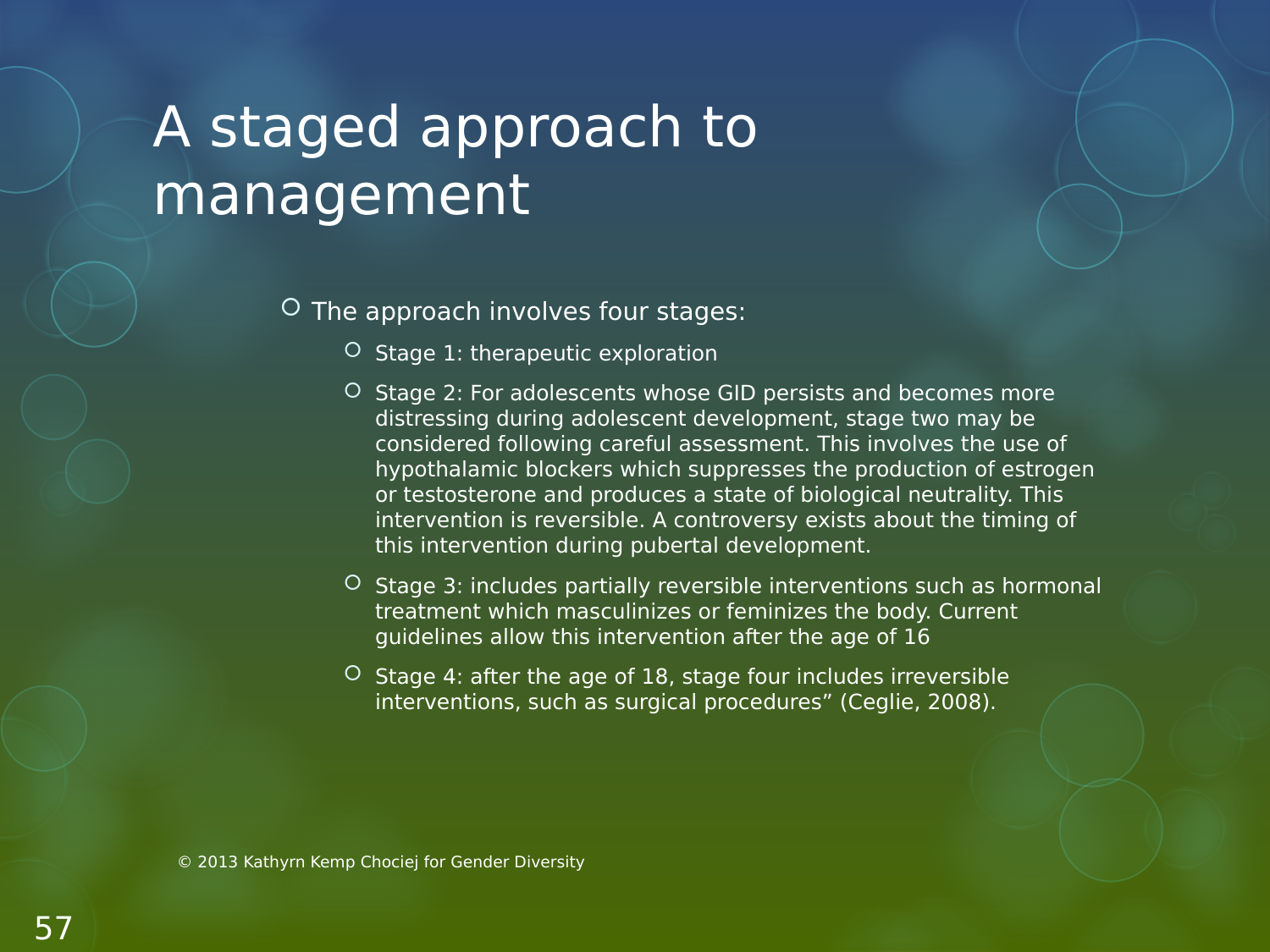

# A staged approach to management
The approach involves four stages:
Stage 1: therapeutic exploration
Stage 2: For adolescents whose GID persists and becomes more distressing during adolescent development, stage two may be considered following careful assessment. This involves the use of hypothalamic blockers which suppresses the production of estrogen or testosterone and produces a state of biological neutrality. This intervention is reversible. A controversy exists about the timing of this intervention during pubertal development.
Stage 3: includes partially reversible interventions such as hormonal treatment which masculinizes or feminizes the body. Current guidelines allow this intervention after the age of 16
Stage 4: after the age of 18, stage four includes irreversible interventions, such as surgical procedures” (Ceglie, 2008).

© 2013 Kathyrn Kemp Chociej for Gender Diversity
57